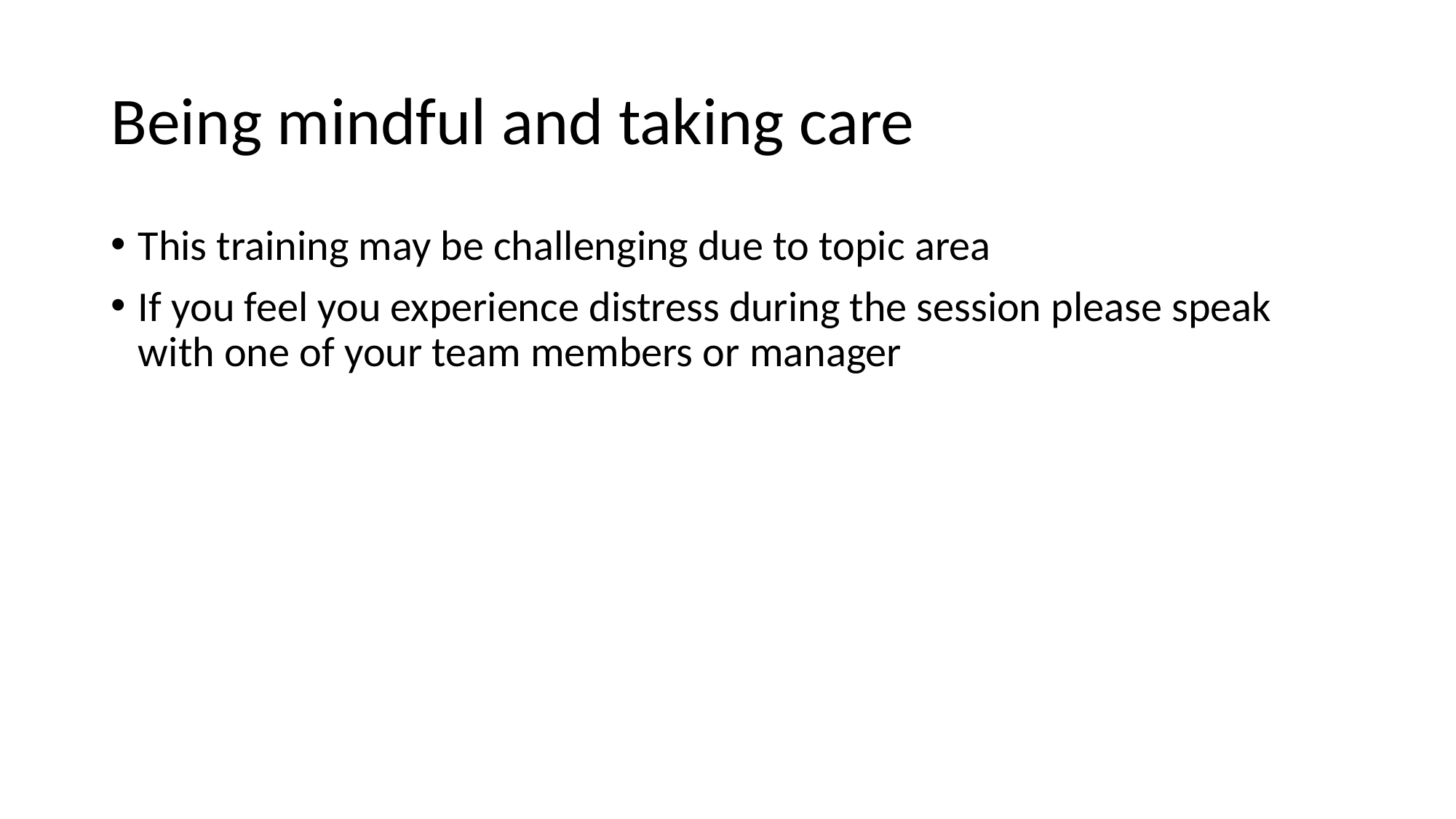

# Being mindful and taking care
This training may be challenging due to topic area
If you feel you experience distress during the session please speak with one of your team members or manager